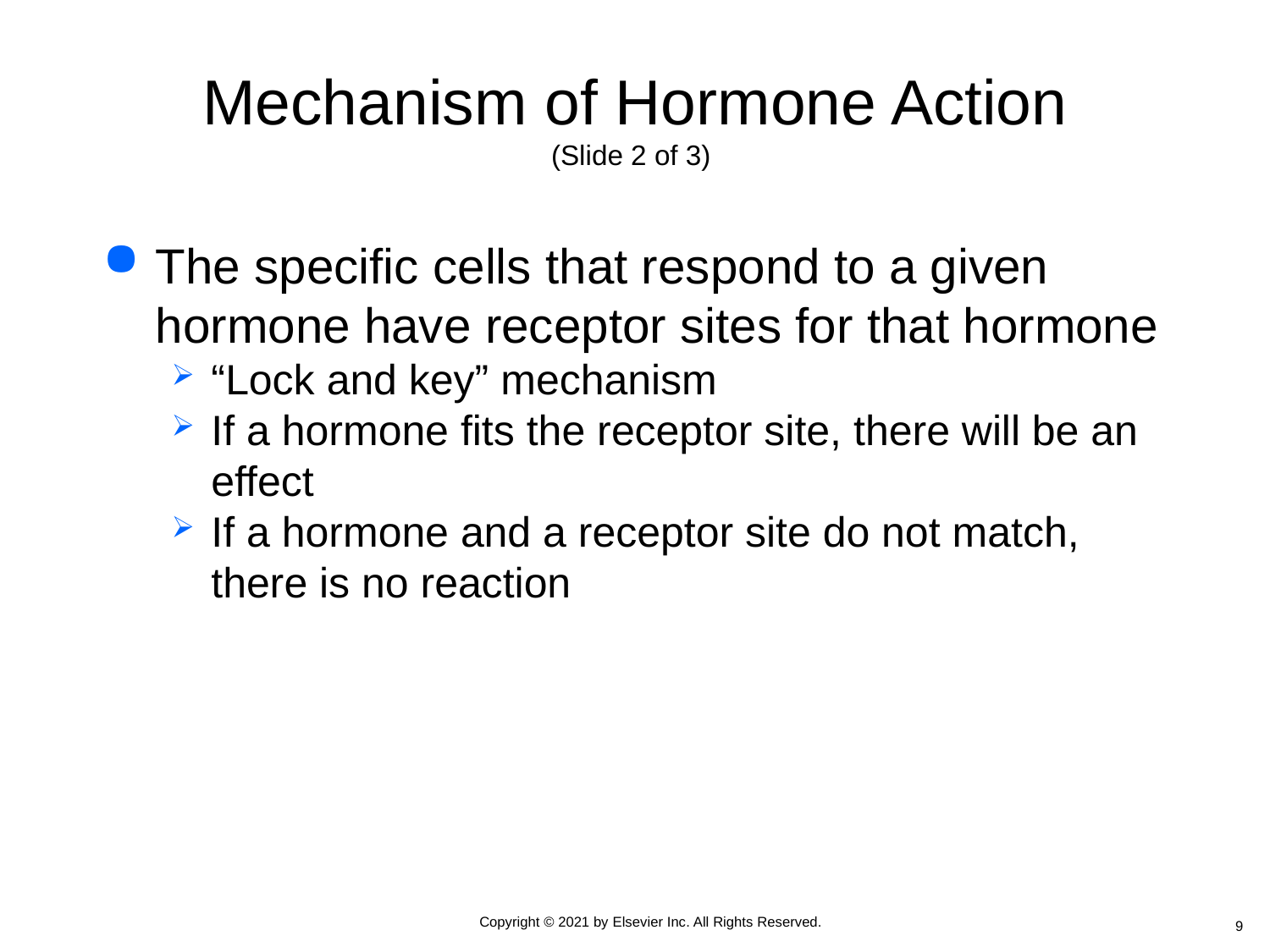

# Mechanism of Hormone Action (Slide 2 of 3)
The specific cells that respond to a given hormone have receptor sites for that hormone
“Lock and key” mechanism
If a hormone fits the receptor site, there will be an effect
If a hormone and a receptor site do not match, there is no reaction
9